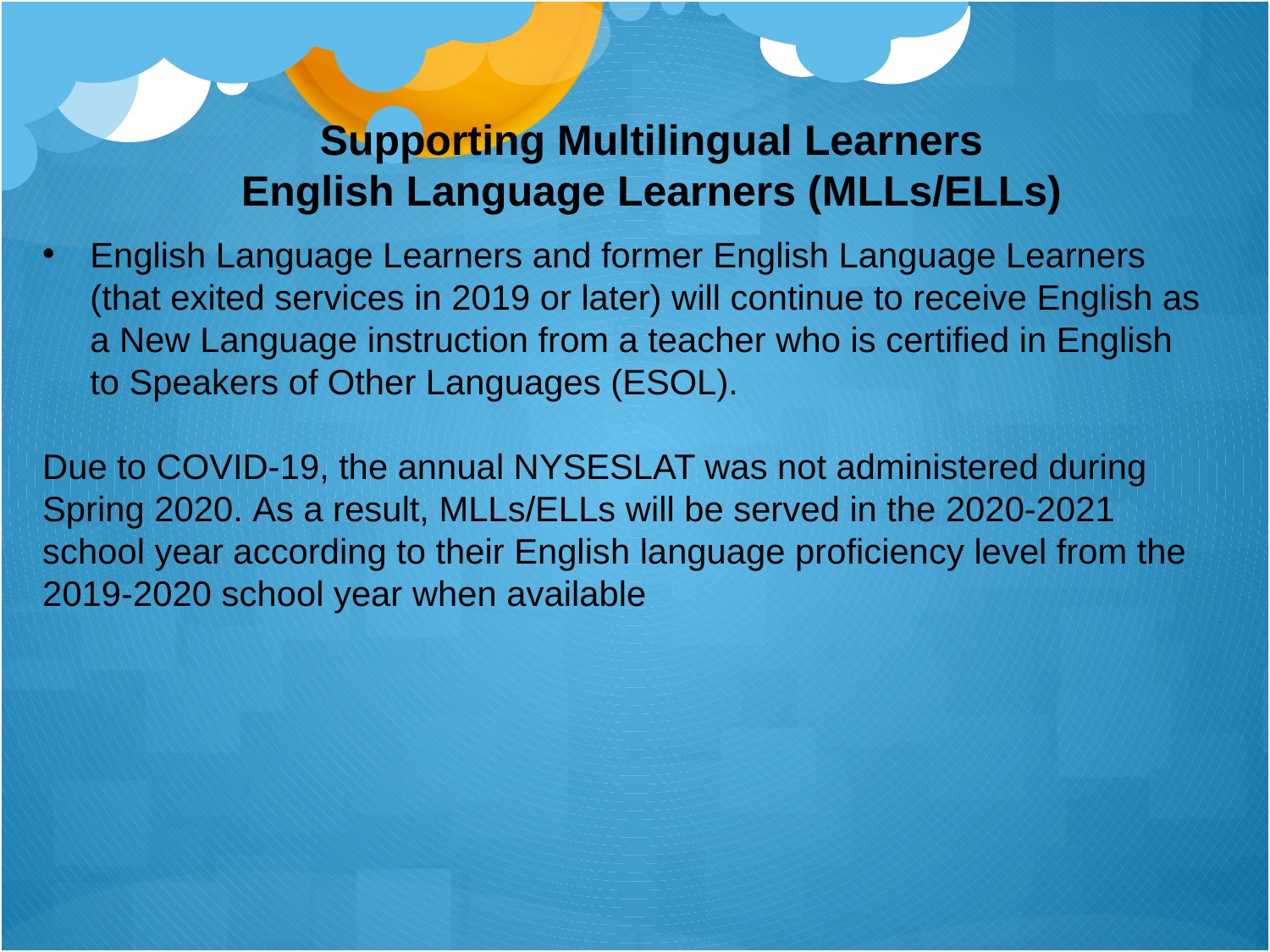

Supporting Multilingual Learners
English Language Learners (MLLs/ELLs)

English Language Learners and former English Language Learners (that exited services in 2019 or later) will continue to receive English as a New Language instruction from a teacher who is certified in English to Speakers of Other Languages (ESOL).

Due to COVID-19, the annual NYSESLAT was not administered during Spring 2020. As a result, MLLs/ELLs will be served in the 2020-2021 school year according to their English language proficiency level from the 2019-2020 school year when available